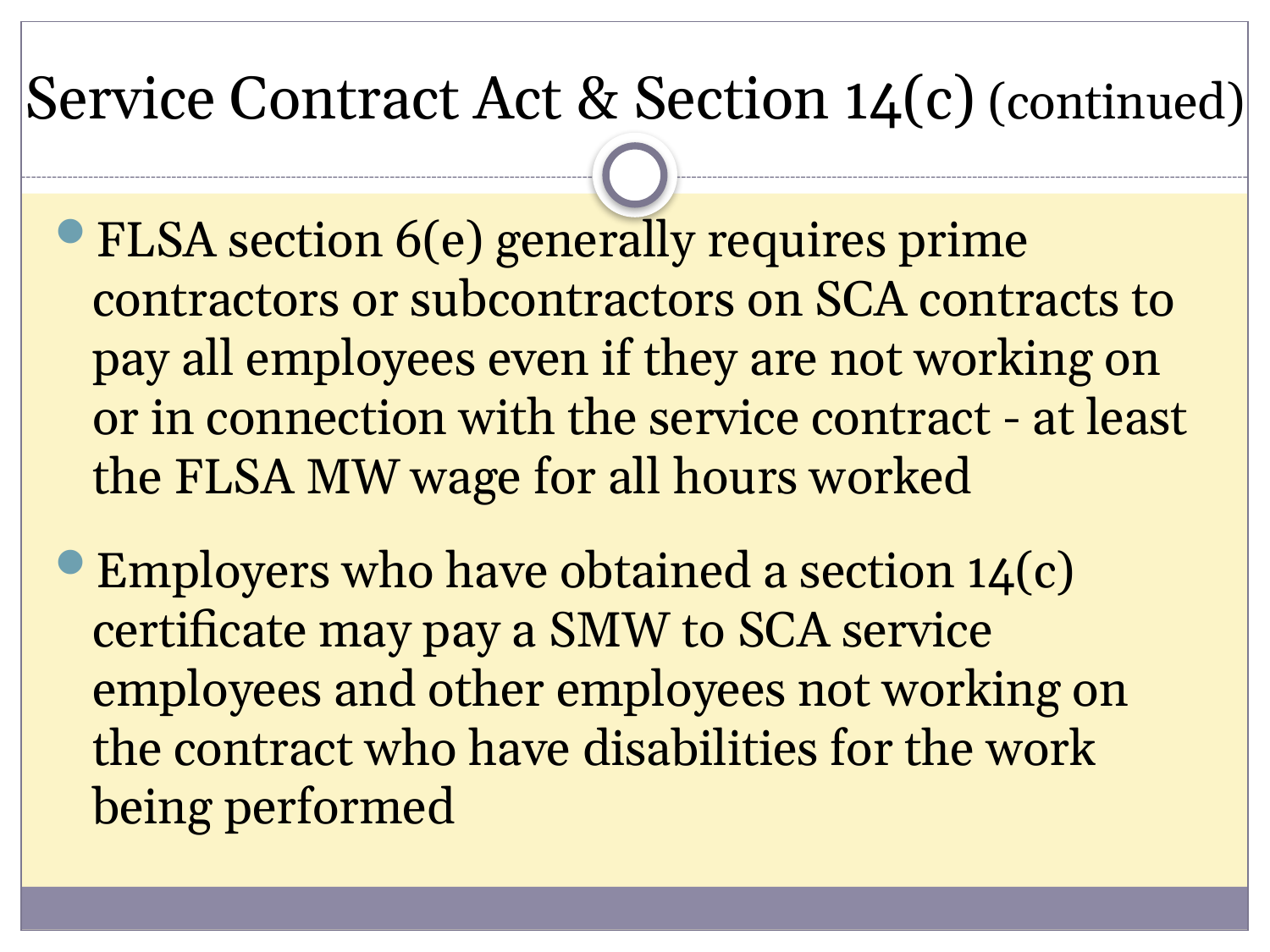

# Service Contract Act & Section 14(c) (continued)
FLSA section 6(e) generally requires prime contractors or subcontractors on SCA contracts to pay all employees even if they are not working on or in connection with the service contract - at least the FLSA MW wage for all hours worked

Employers who have obtained a section 14(c) certificate may pay a SMW to SCA service employees and other employees not working on the contract who have disabilities for the work being performed